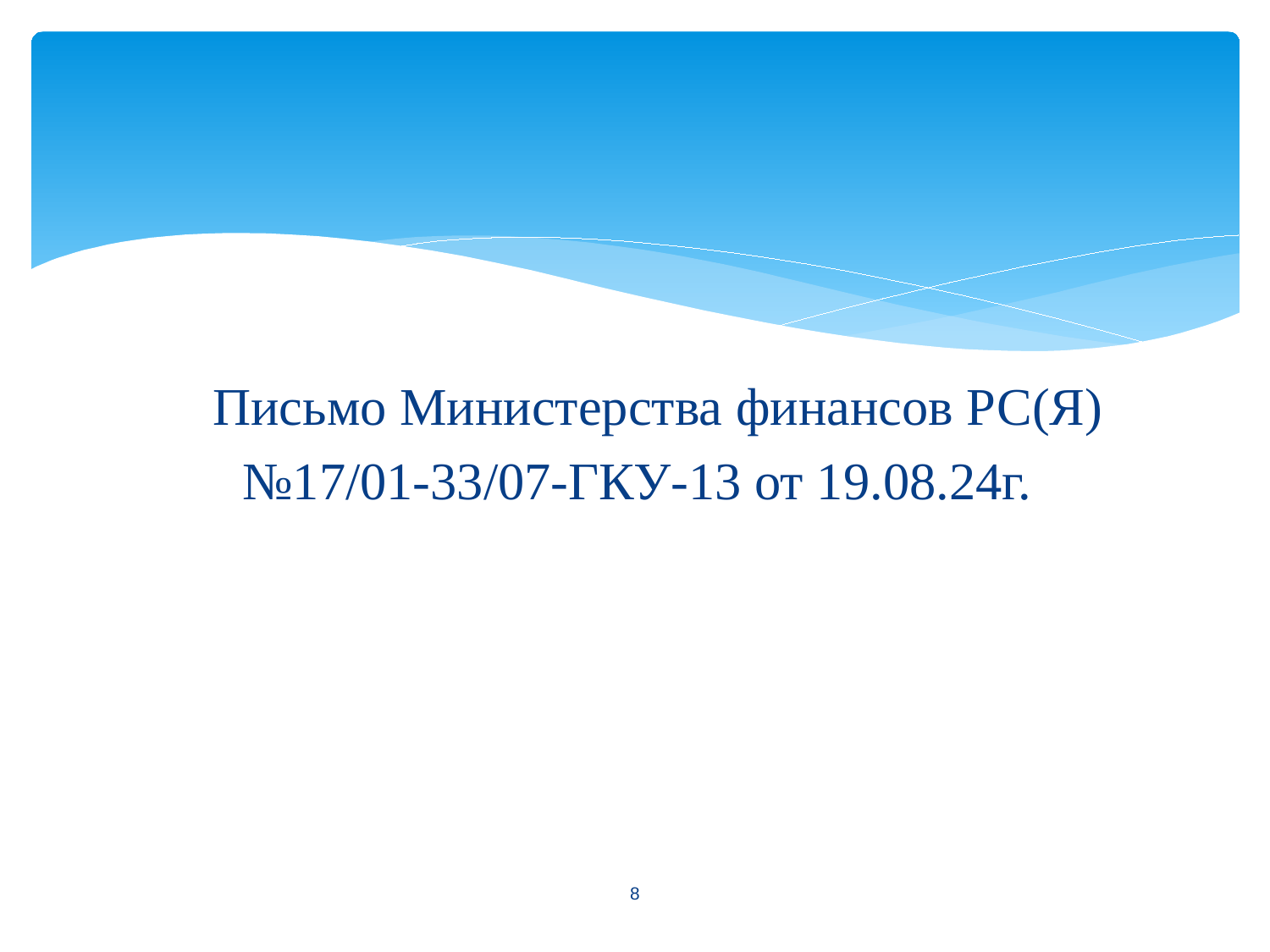

#
    Письмо Министерства финансов РС(Я)
№17/01-33/07-ГКУ-13 от 19.08.24г.
8